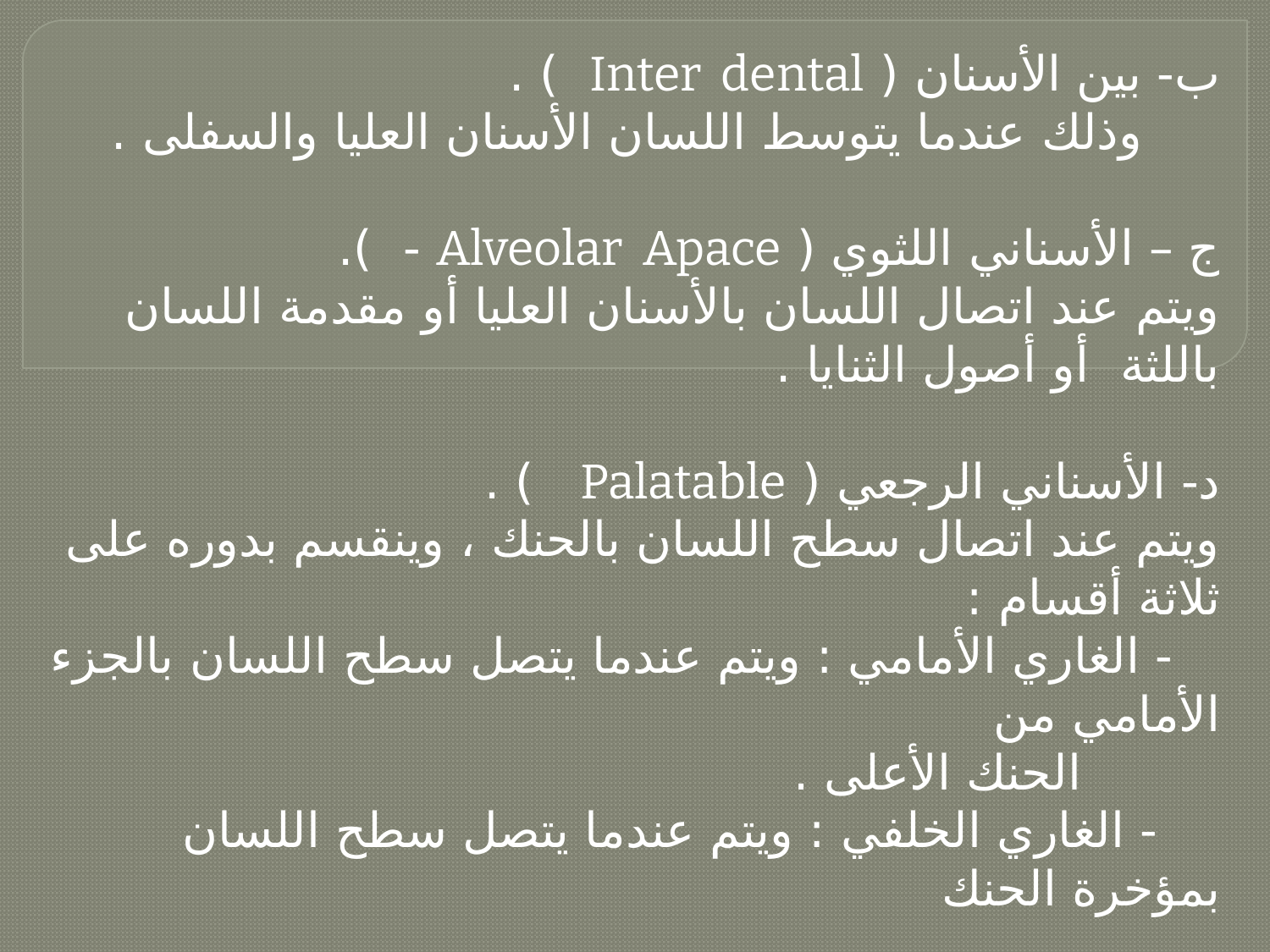

ب- بين الأسنان ( Inter  dental  ) .
     وذلك عندما يتوسط اللسان الأسنان العليا والسفلى .

ج – الأسناني اللثوي ( Alveolar  Apace -  ).
ويتم عند اتصال اللسان بالأسنان العليا أو مقدمة اللسان باللثة  أو أصول الثنايا .

د- الأسناني الرجعي ( Palatable   ) .
ويتم عند اتصال سطح اللسان بالحنك ، وينقسم بدوره على ثلاثة أقسام :
   - الغاري الأمامي : ويتم عندما يتصل سطح اللسان بالجزء الأمامي من
         الحنك الأعلى .
    - الغاري الخلفي : ويتم عندما يتصل سطح اللسان  بمؤخرة الحنك